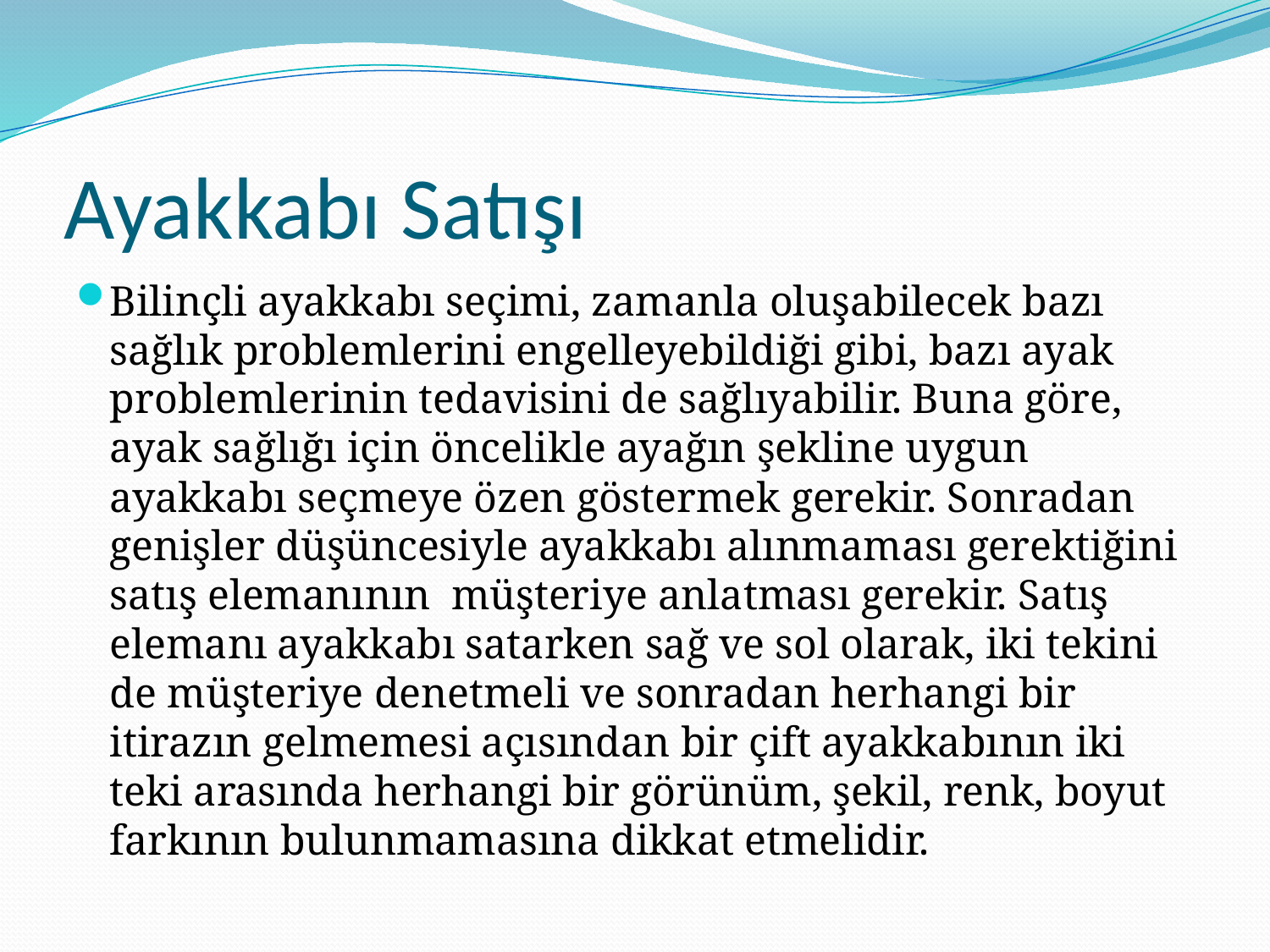

# Ayakkabı Satışı
Bilinçli ayakkabı seçimi, zamanla oluşabilecek bazı sağlık problemlerini engelleyebildiği gibi, bazı ayak problemlerinin tedavisini de sağlıyabilir. Buna göre, ayak sağlığı için öncelikle ayağın şekline uygun ayakkabı seçmeye özen göstermek gerekir. Sonradan genişler düşüncesiyle ayakkabı alınmaması gerektiğini satış elemanının  müşteriye anlatması gerekir. Satış elemanı ayakkabı satarken sağ ve sol olarak, iki tekini de müşteriye denetmeli ve sonradan herhangi bir itirazın gelmemesi açısından bir çift ayakkabının iki teki arasında herhangi bir görünüm, şekil, renk, boyut farkının bulunmamasına dikkat etmelidir.